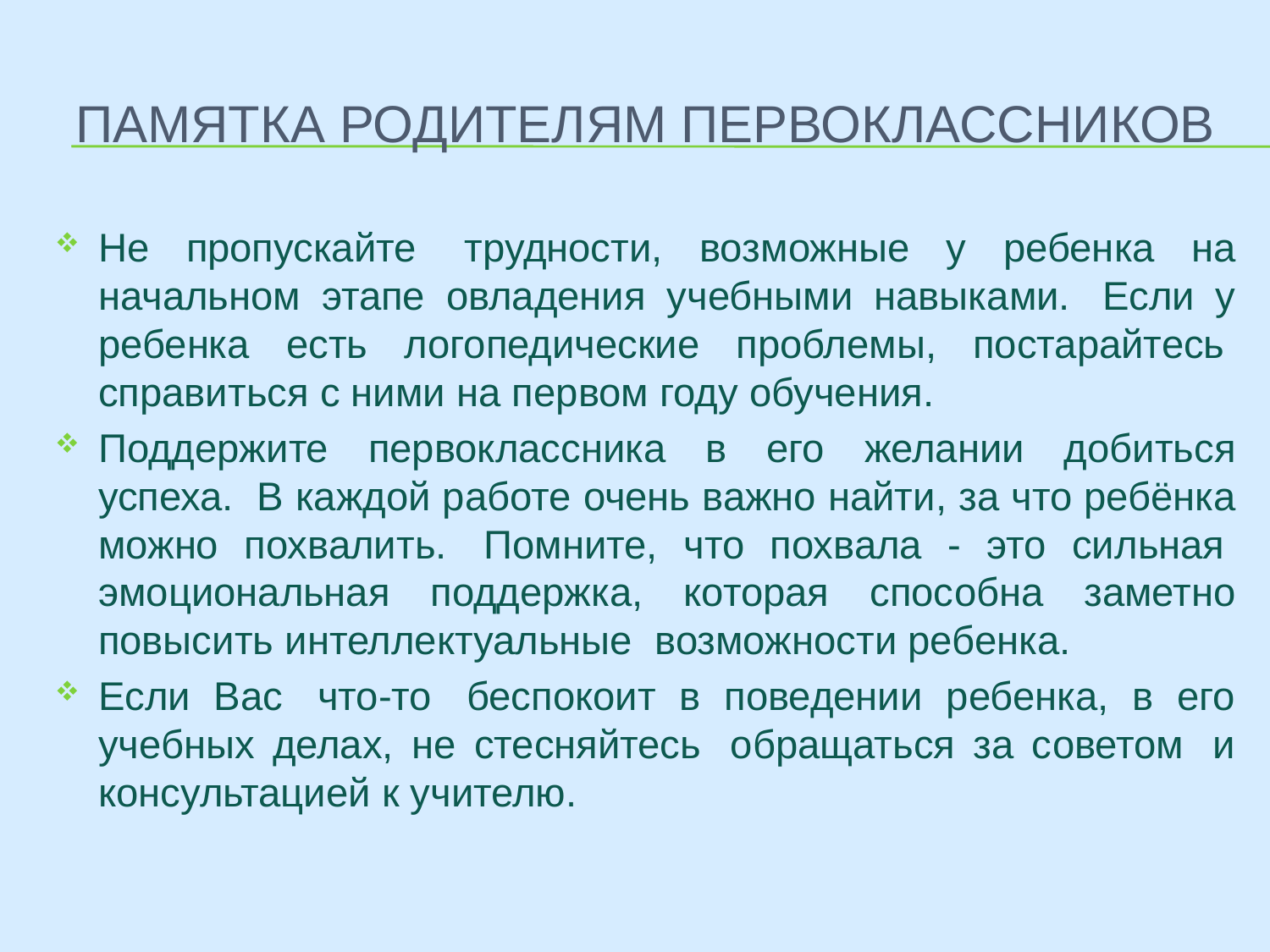

# Памятка родителям первоклассников
Не пропускайте  трудности, возможные у ребенка на начальном этапе овладения учебными навыками.  Если у ребенка есть логопедические проблемы, постарайтесь  справиться с ними на первом году обучения.
Поддержите первоклассника в его желании добиться успеха.  В каждой работе очень важно найти, за что ребёнка можно похвалить.  Помните, что похвала - это сильная  эмоциональная поддержка, которая способна заметно повысить интеллектуальные  возможности ребенка.
Если Вас  что-то  беспокоит в поведении ребенка, в его учебных делах, не стесняйтесь  обращаться за советом  и консультацией к учителю.